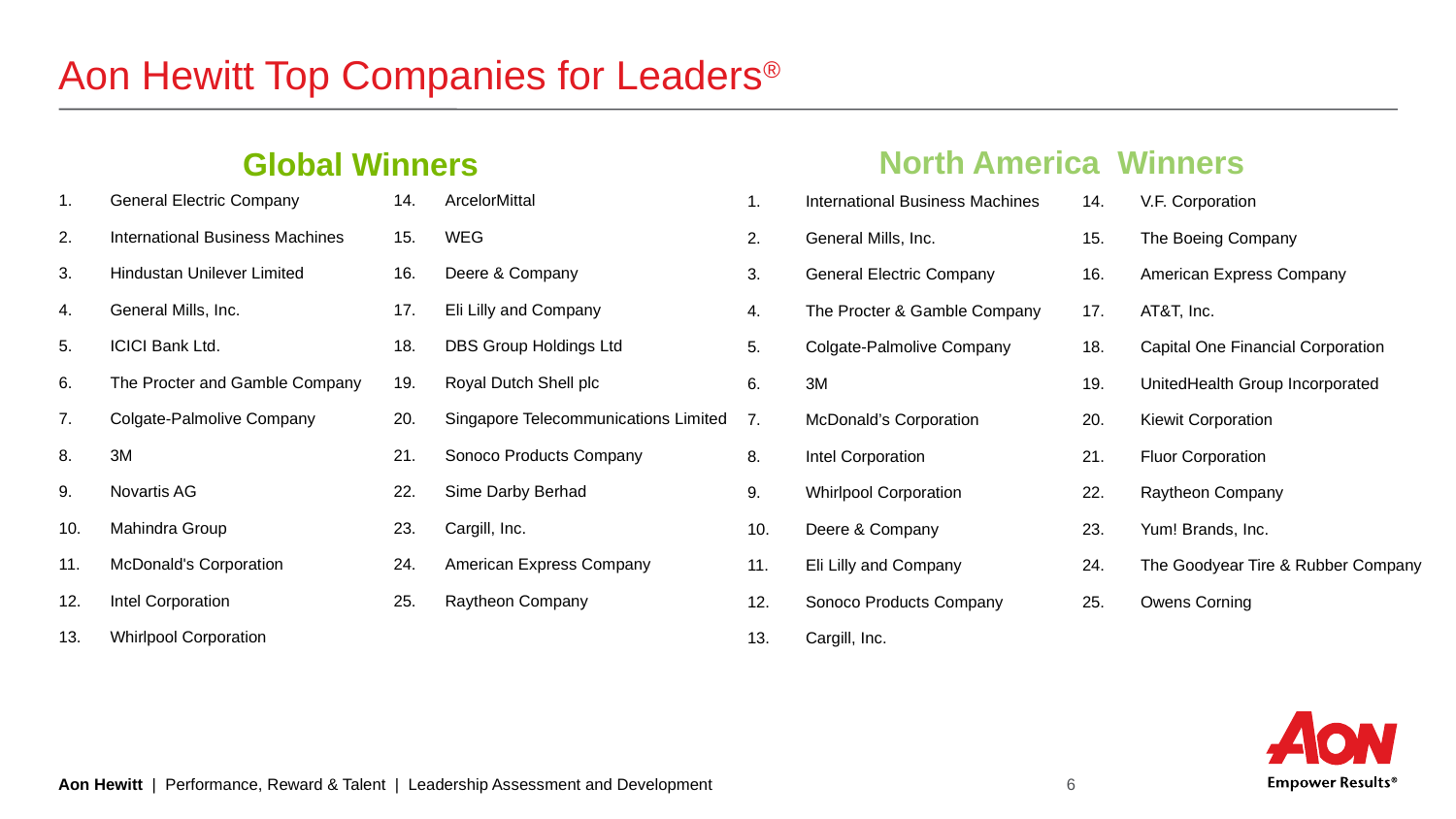

# Aon Hewitt Top Companies for Leaders®
North America  Winners
Global Winners
| 1. | General Electric Company | 14. | ArcelorMittal |
| --- | --- | --- | --- |
| 2. | International Business Machines | 15. | WEG |
| 3. | Hindustan Unilever Limited | 16. | Deere & Company |
| 4. | General Mills, Inc. | 17. | Eli Lilly and Company |
| 5. | ICICI Bank Ltd. | 18. | DBS Group Holdings Ltd |
| 6. | The Procter and Gamble Company | 19. | Royal Dutch Shell plc |
| 7. | Colgate-Palmolive Company | 20. | Singapore Telecommunications Limited |
| 8. | 3M | 21. | Sonoco Products Company |
| 9. | Novartis AG | 22. | Sime Darby Berhad |
| 10. | Mahindra Group | 23. | Cargill, Inc. |
| 11. | McDonald's Corporation | 24. | American Express Company |
| 12. | Intel Corporation | 25. | Raytheon Company |
| 13. | Whirlpool Corporation |  |  |
| 1. | International Business Machines | 14. | V.F. Corporation |
| --- | --- | --- | --- |
| 2. | General Mills, Inc. | 15. | The Boeing Company |
| 3. | General Electric Company | 16. | American Express Company |
| 4. | The Procter & Gamble Company | 17. | AT&T, Inc. |
| 5. | Colgate-Palmolive Company | 18. | Capital One Financial Corporation |
| 6. | 3M | 19. | UnitedHealth Group Incorporated |
| 7. | McDonald’s Corporation | 20. | Kiewit Corporation |
| 8. | Intel Corporation | 21. | Fluor Corporation |
| 9. | Whirlpool Corporation | 22. | Raytheon Company |
| 10. | Deere & Company | 23. | Yum! Brands, Inc. |
| 11. | Eli Lilly and Company | 24. | The Goodyear Tire & Rubber Company |
| 12. | Sonoco Products Company | 25. | Owens Corning |
| 13. | Cargill, Inc. |  |  |